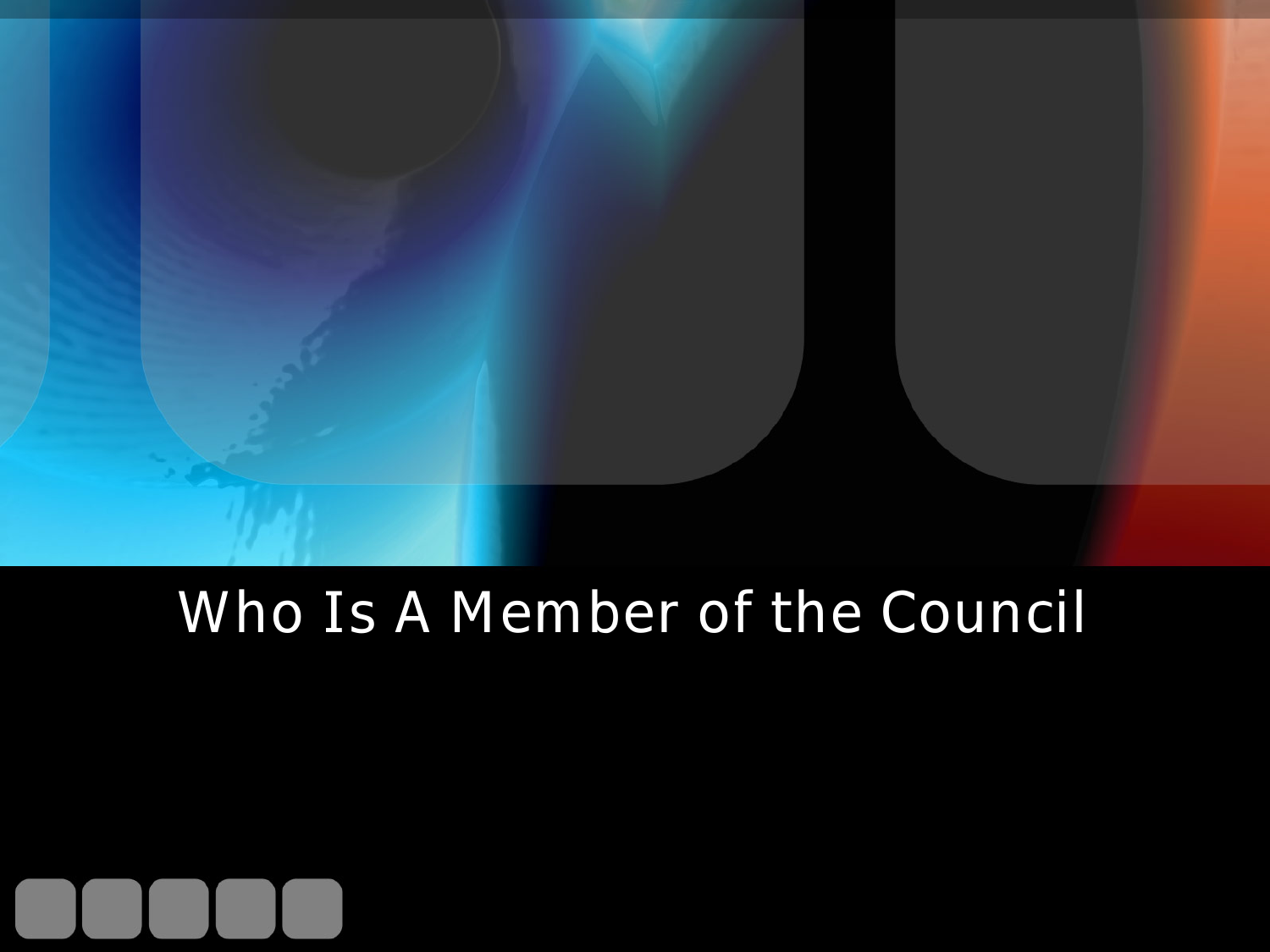

# Who Is A Member of the Council